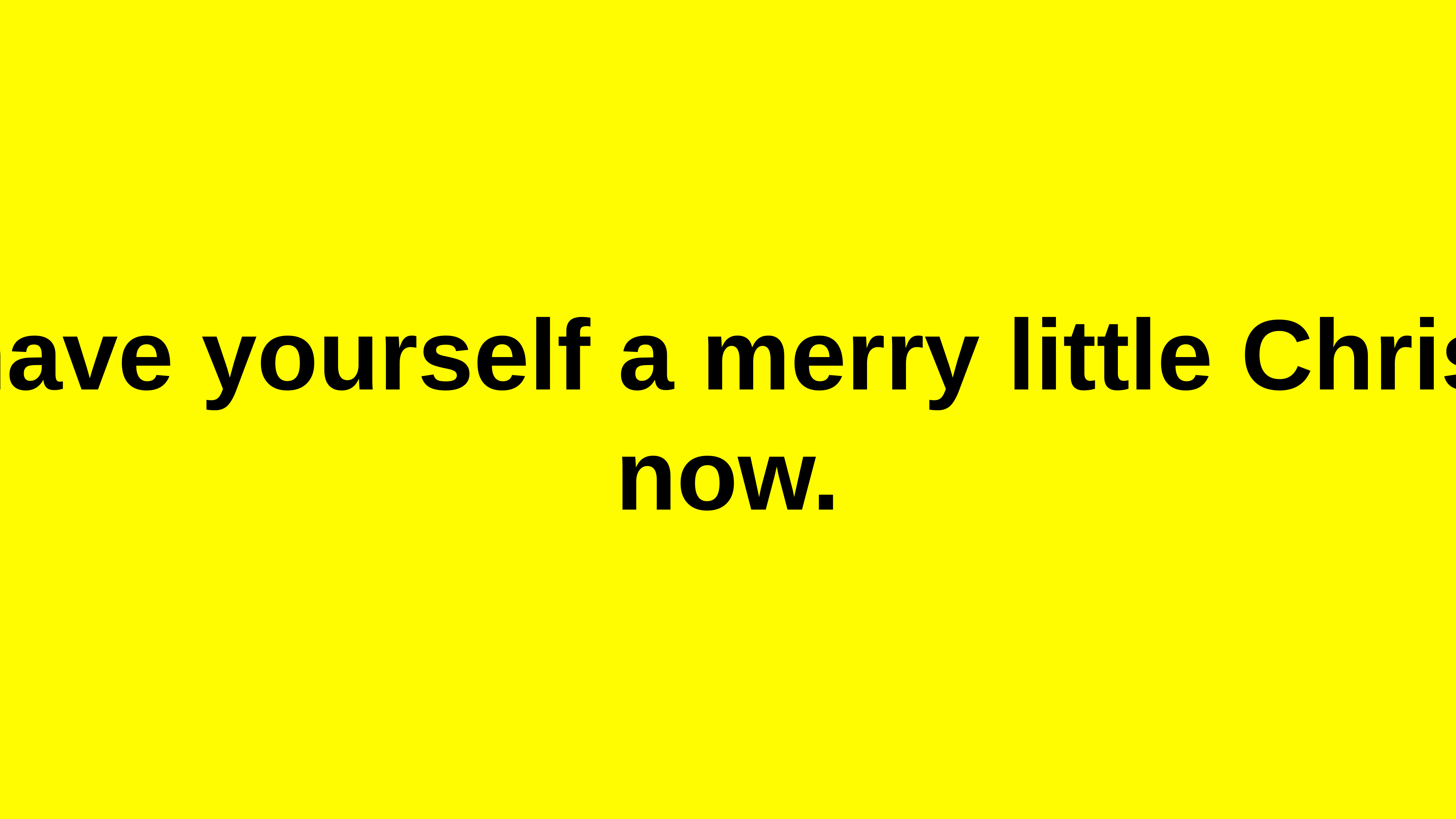

And have yourself a merry little Christmas now.